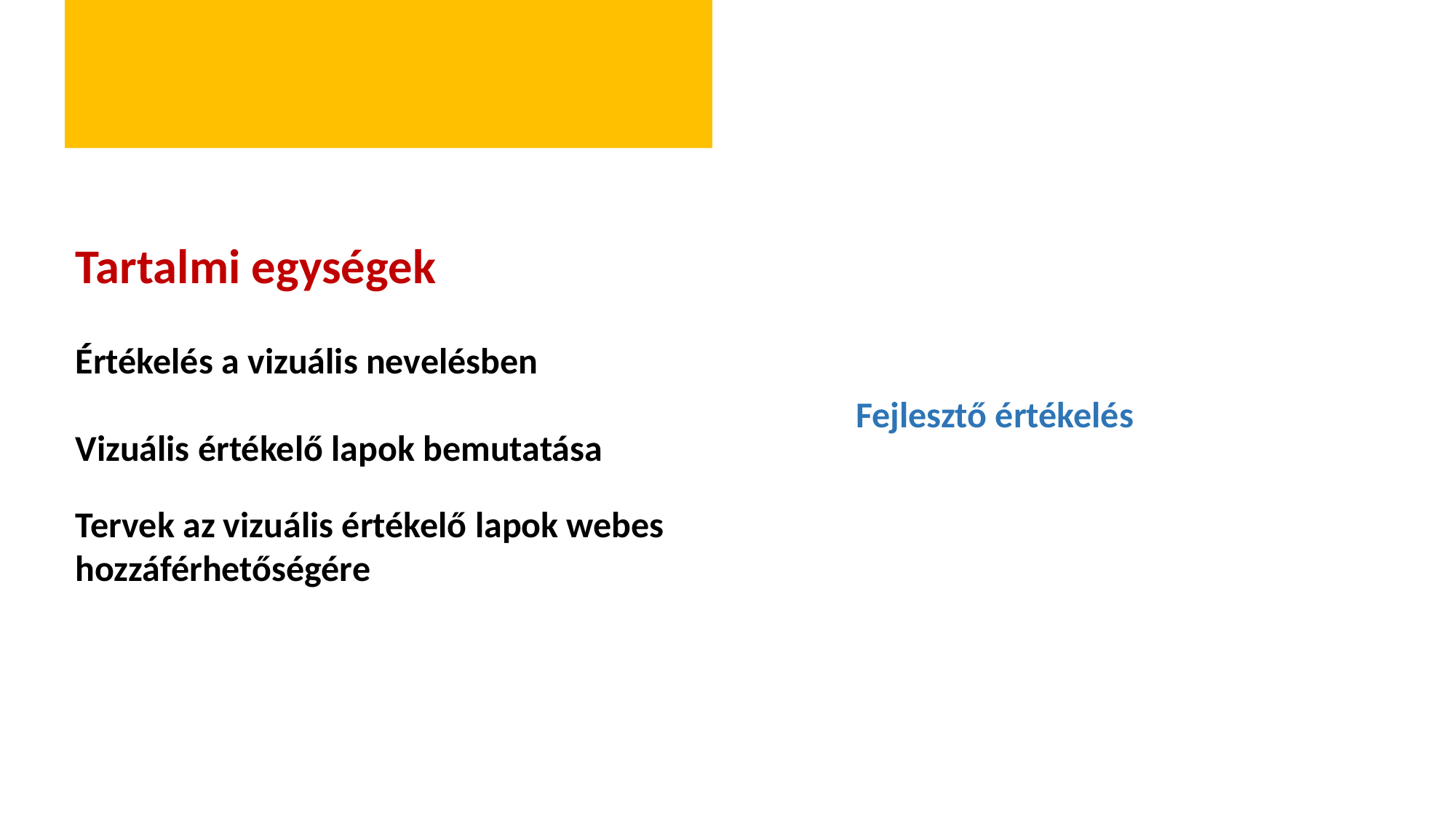

Tartalmi egységek

Értékelés a vizuális nevelésben

Vizuális értékelő lapok bemutatása

Tervek az vizuális értékelő lapok webes hozzáférhetőségére
Fejlesztő értékelés